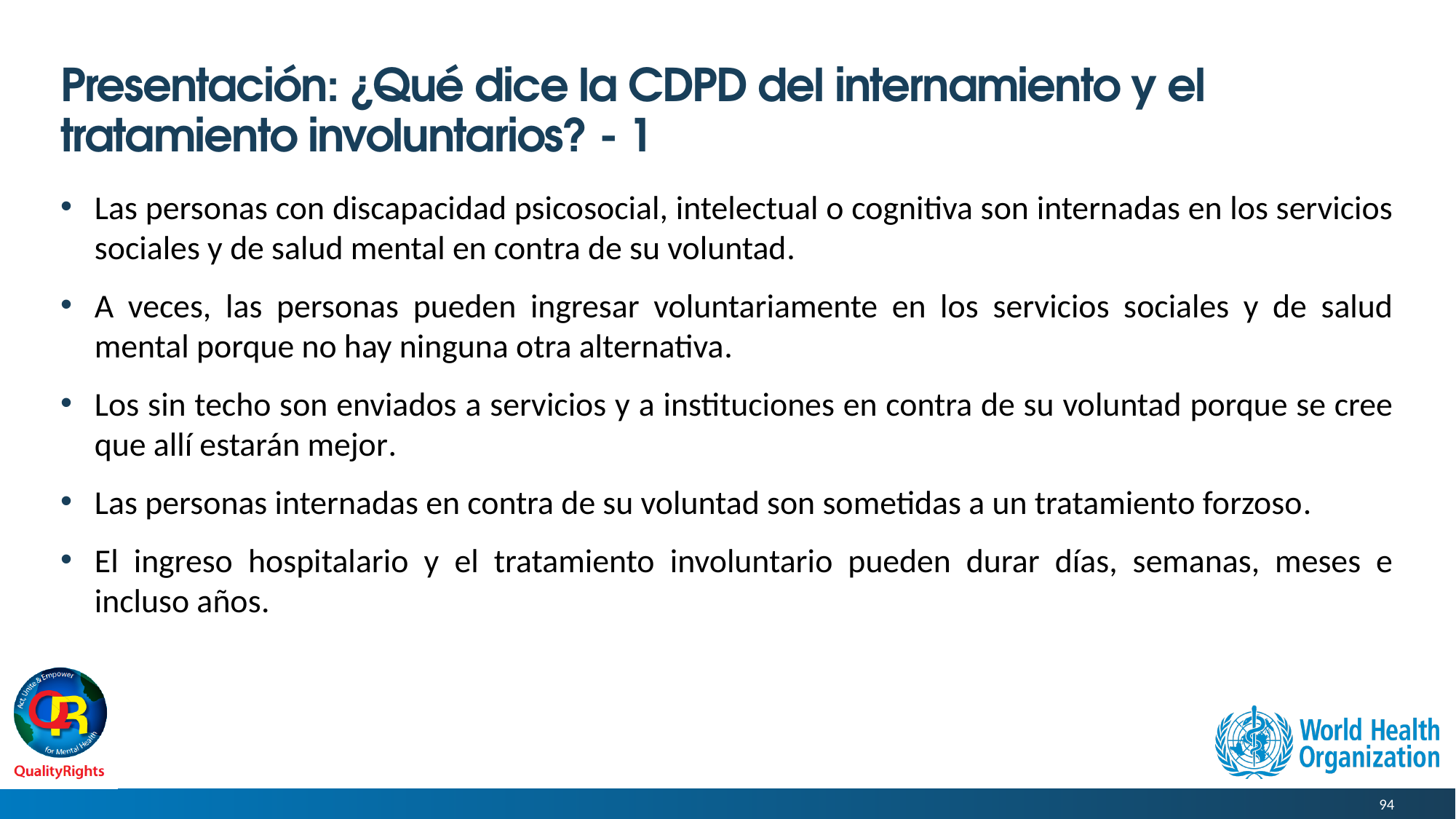

# Presentación: ¿Qué dice la CDPD del internamiento y el tratamiento involuntarios? - 1
Las personas con discapacidad psicosocial, intelectual o cognitiva son internadas en los servicios sociales y de salud mental en contra de su voluntad.
A veces, las personas pueden ingresar voluntariamente en los servicios sociales y de salud mental porque no hay ninguna otra alternativa.
Los sin techo son enviados a servicios y a instituciones en contra de su voluntad porque se cree que allí estarán mejor.
Las personas internadas en contra de su voluntad son sometidas a un tratamiento forzoso.
El ingreso hospitalario y el tratamiento involuntario pueden durar días, semanas, meses e incluso años.
94